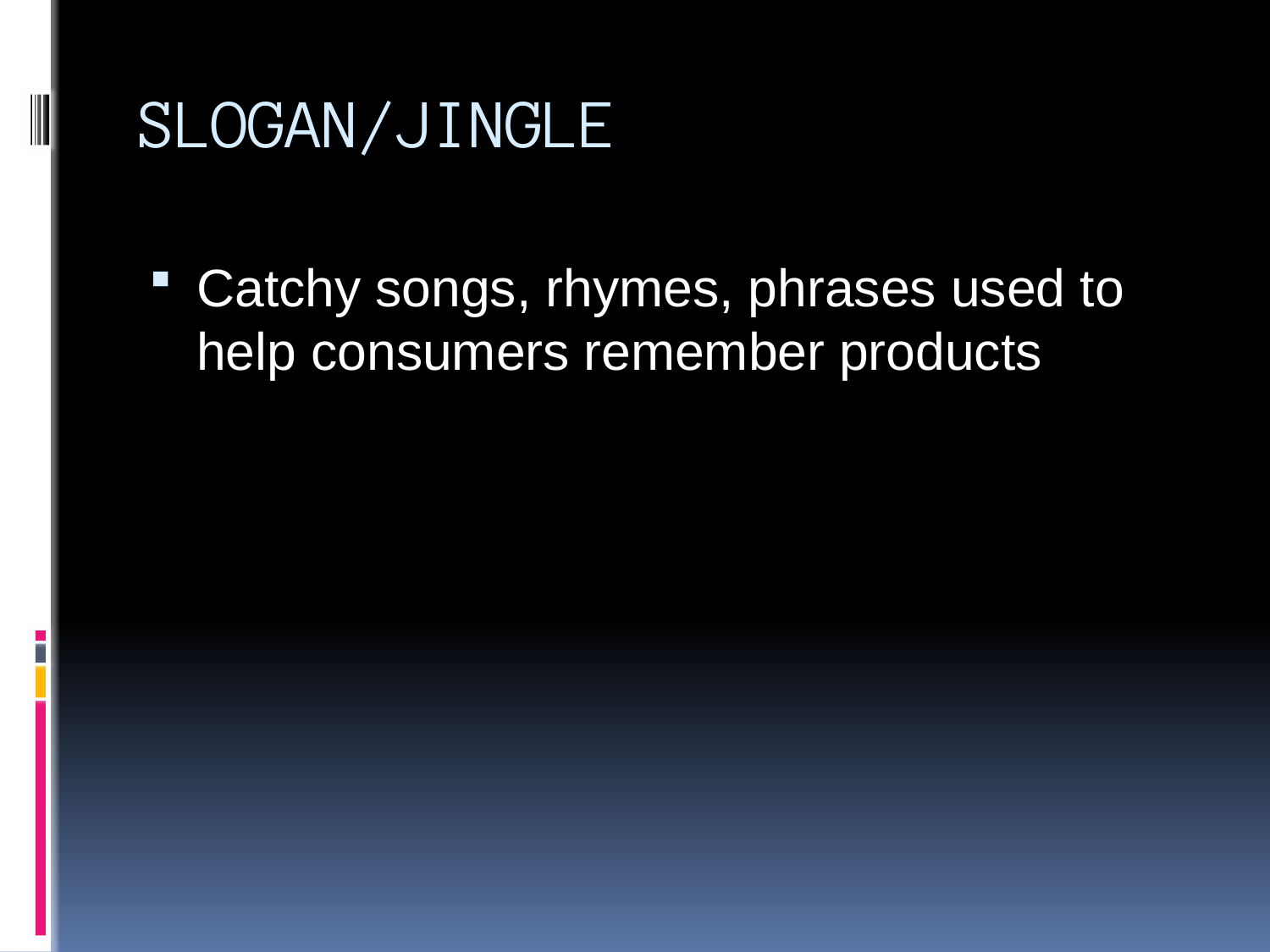

# SLOGAN/JINGLE
Catchy songs, rhymes, phrases used to help consumers remember products